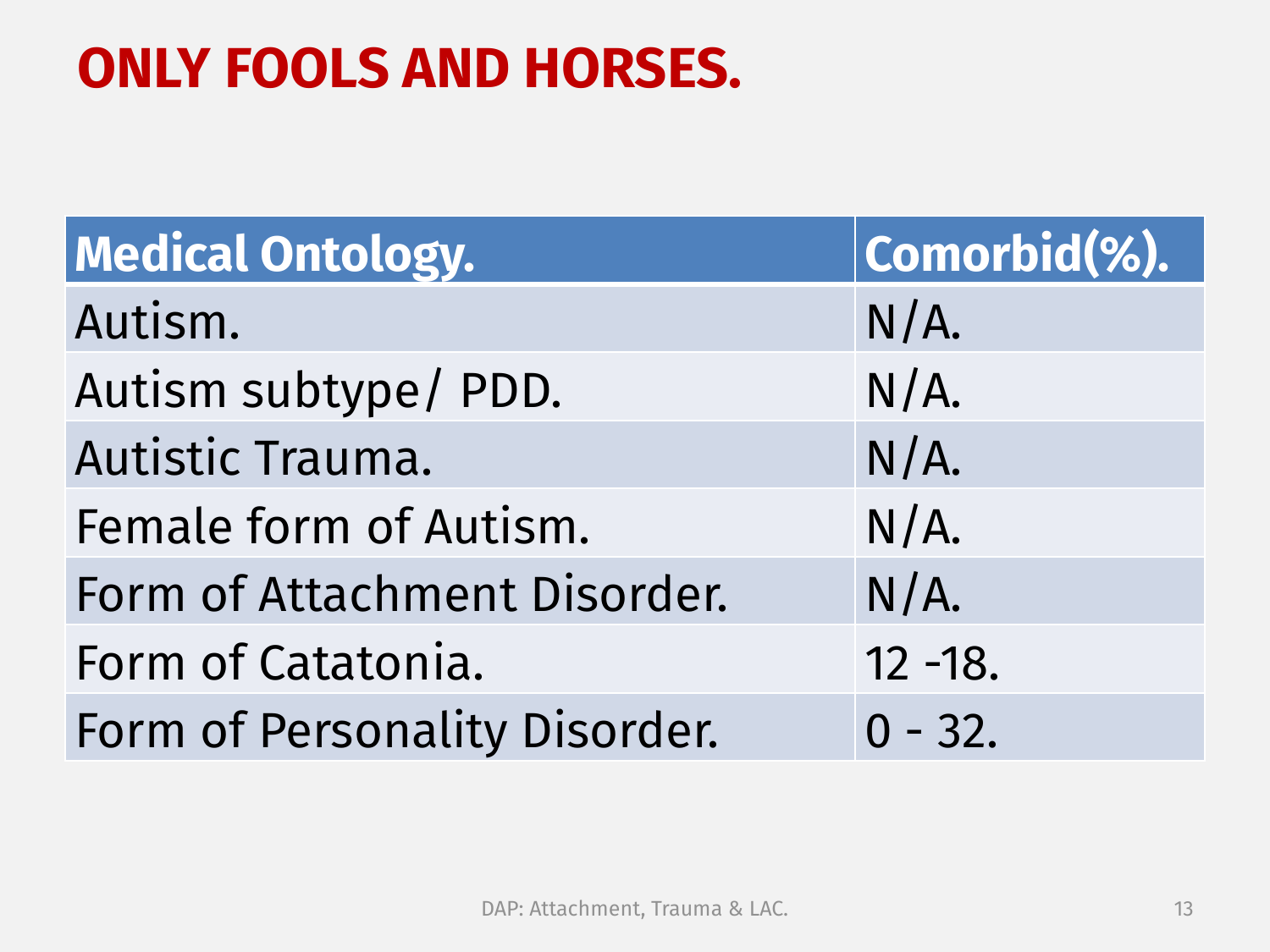

ONLY FOOLS AND HORSES.
| Medical Ontology. | Comorbid(%). |
| --- | --- |
| Autism. | N/A. |
| Autism subtype/ PDD. | N/A. |
| Autistic Trauma. | N/A. |
| Female form of Autism. | N/A. |
| Form of Attachment Disorder. | N/A. |
| Form of Catatonia. | 12 -18. |
| Form of Personality Disorder. | 0 - 32. |
DAP: Attachment, Trauma & LAC.
13